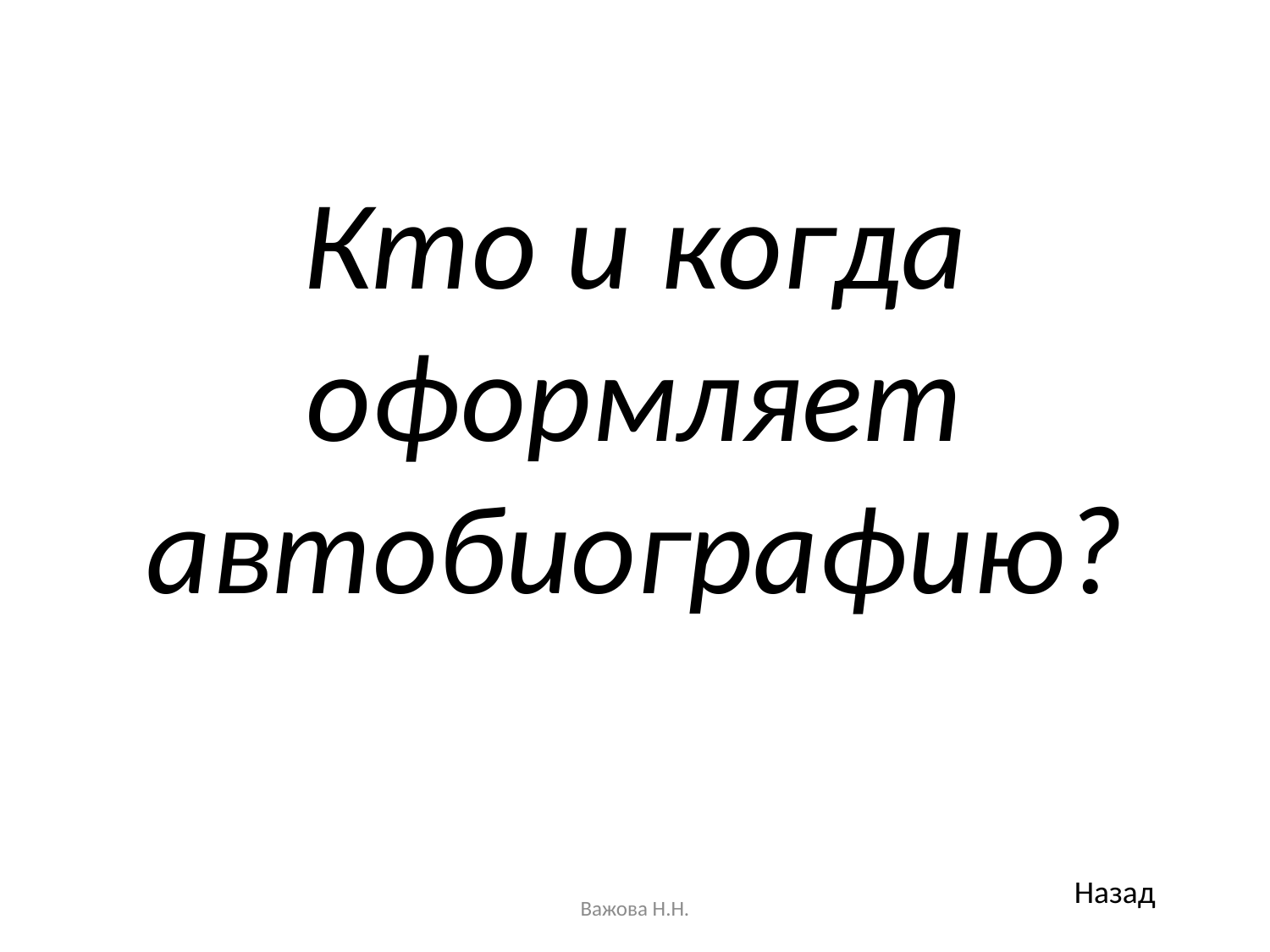

Кто и когда оформляет автобиографию?
Назад
Важова Н.Н.